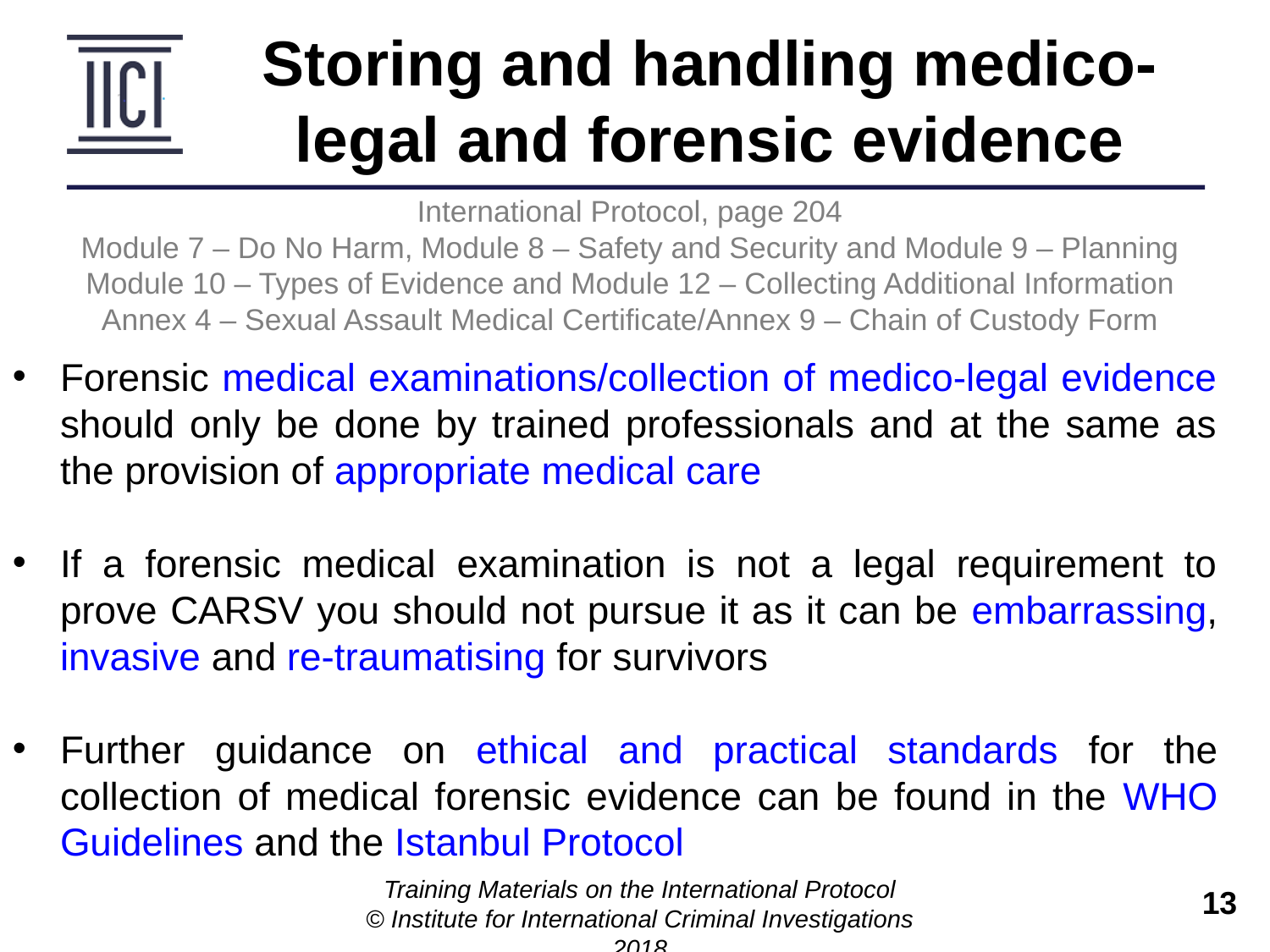

Storing and handling medico-legal and forensic evidence
International Protocol, page 204
Module 7 – Do No Harm, Module 8 – Safety and Security and Module 9 – Planning Module 10 – Types of Evidence and Module 12 – Collecting Additional Information
Annex 4 – Sexual Assault Medical Certificate/Annex 9 – Chain of Custody Form

Forensic medical examinations/collection of medico-legal evidence should only be done by trained professionals and at the same as the provision of appropriate medical care

If a forensic medical examination is not a legal requirement to prove CARSV you should not pursue it as it can be embarrassing, invasive and re-traumatising for survivors

Further guidance on ethical and practical standards for the collection of medical forensic evidence can be found in the WHO Guidelines and the Istanbul Protocol

Training Materials on the International Protocol
© Institute for International Criminal Investigations 2018
 	13